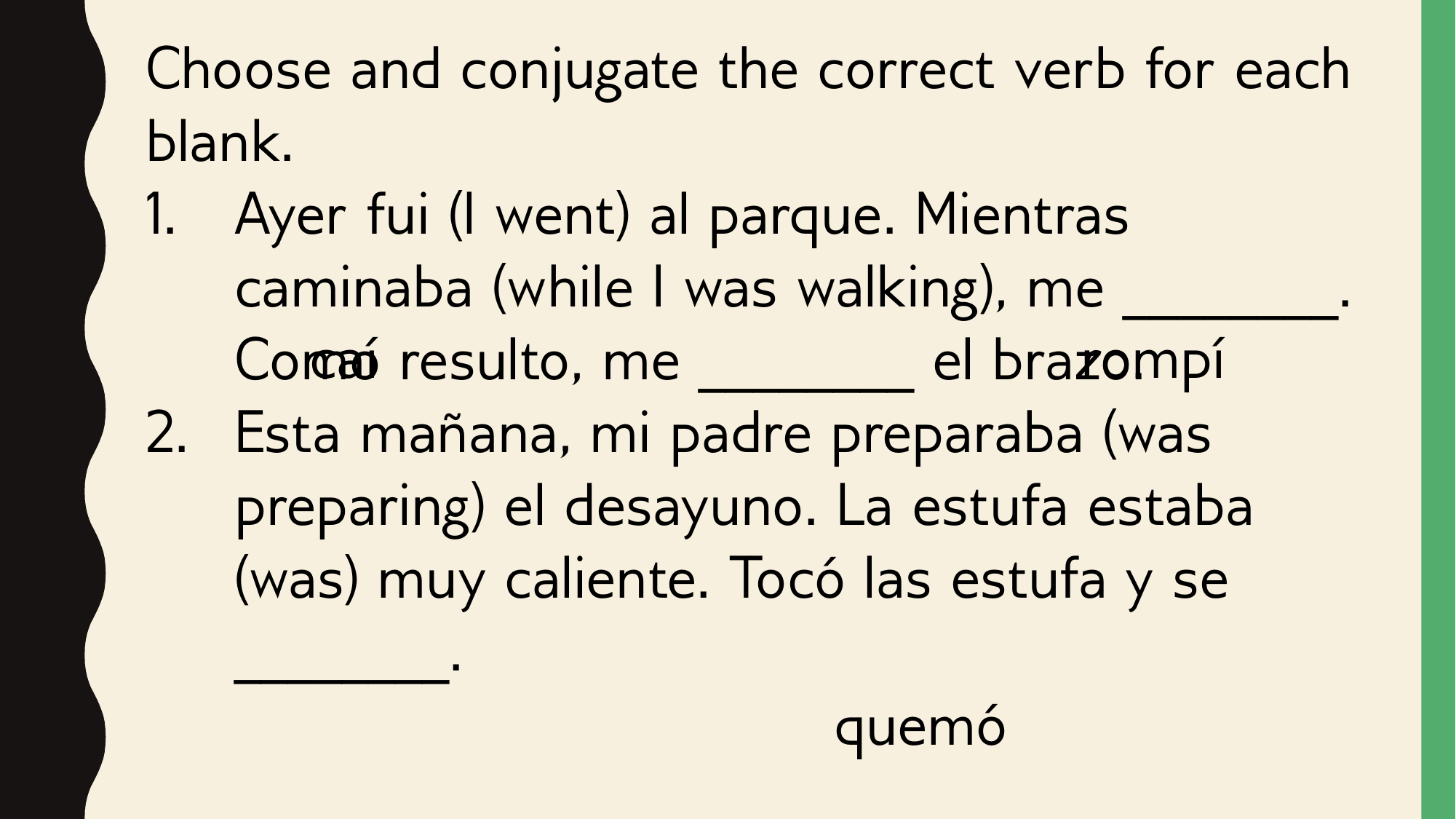

Choose and conjugate the correct verb for each blank.
Ayer fui (I went) al parque. Mientras caminaba (while I was walking), me ________. Como resulto, me ________ el brazo.
Esta mañana, mi padre preparaba (was preparing) el desayuno. La estufa estaba (was) muy caliente. Tocó las estufa y se ________.
    caí
rompí
quemó